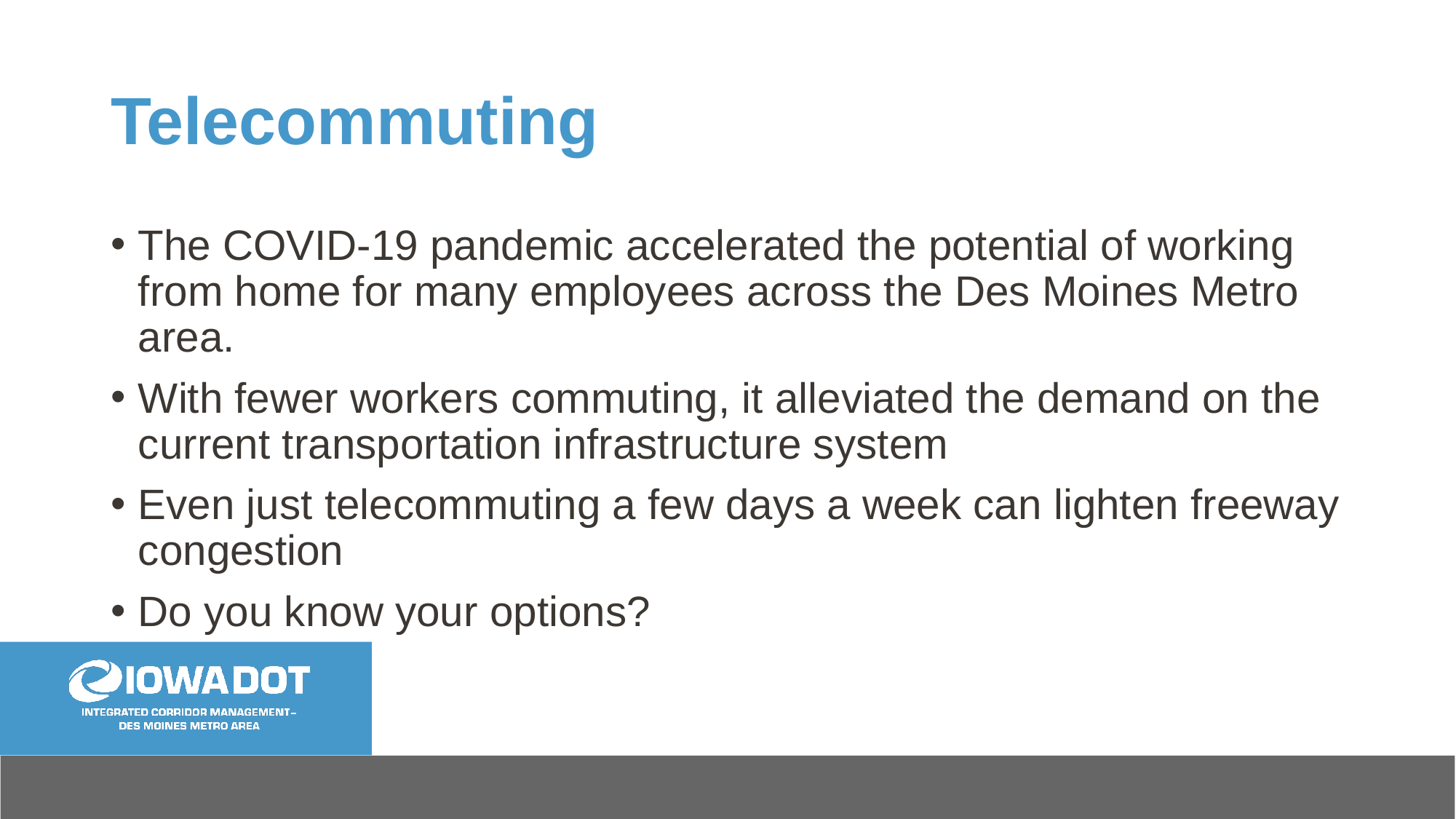

# Telecommuting
The COVID-19 pandemic accelerated the potential of working from home for many employees across the Des Moines Metro area.
With fewer workers commuting, it alleviated the demand on the current transportation infrastructure system
Even just telecommuting a few days a week can lighten freeway congestion
Do you know your options?